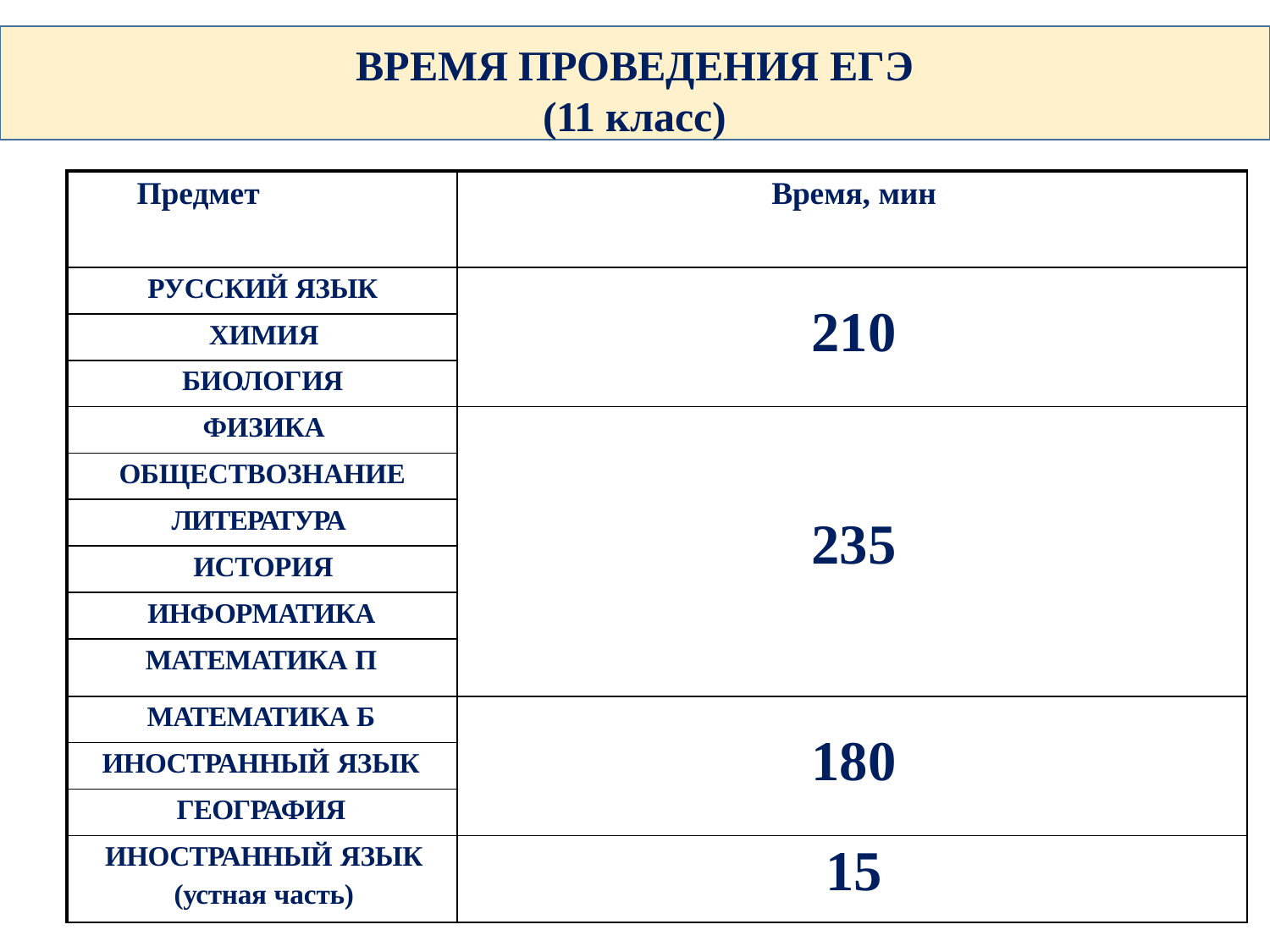

ВРЕМЯ ПРОВЕДЕНИЯ ЕГЭ
(11 класс)
| Предмет | Время, мин |
| --- | --- |
| РУССКИЙ ЯЗЫК | 210 |
| ХИМИЯ |  |
| БИОЛОГИЯ |  |
| ФИЗИКА | 235 |
| ОБЩЕСТВОЗНАНИЕ |  |
| ЛИТЕРАТУРА |  |
| ИСТОРИЯ |  |
| ИНФОРМАТИКА |  |
| МАТЕМАТИКА П |  |
| МАТЕМАТИКА Б | 180 |
| ИНОСТРАННЫЙ ЯЗЫК |  |
| ГЕОГРАФИЯ |  |
| ИНОСТРАННЫЙ ЯЗЫК (устная часть) | 15 |